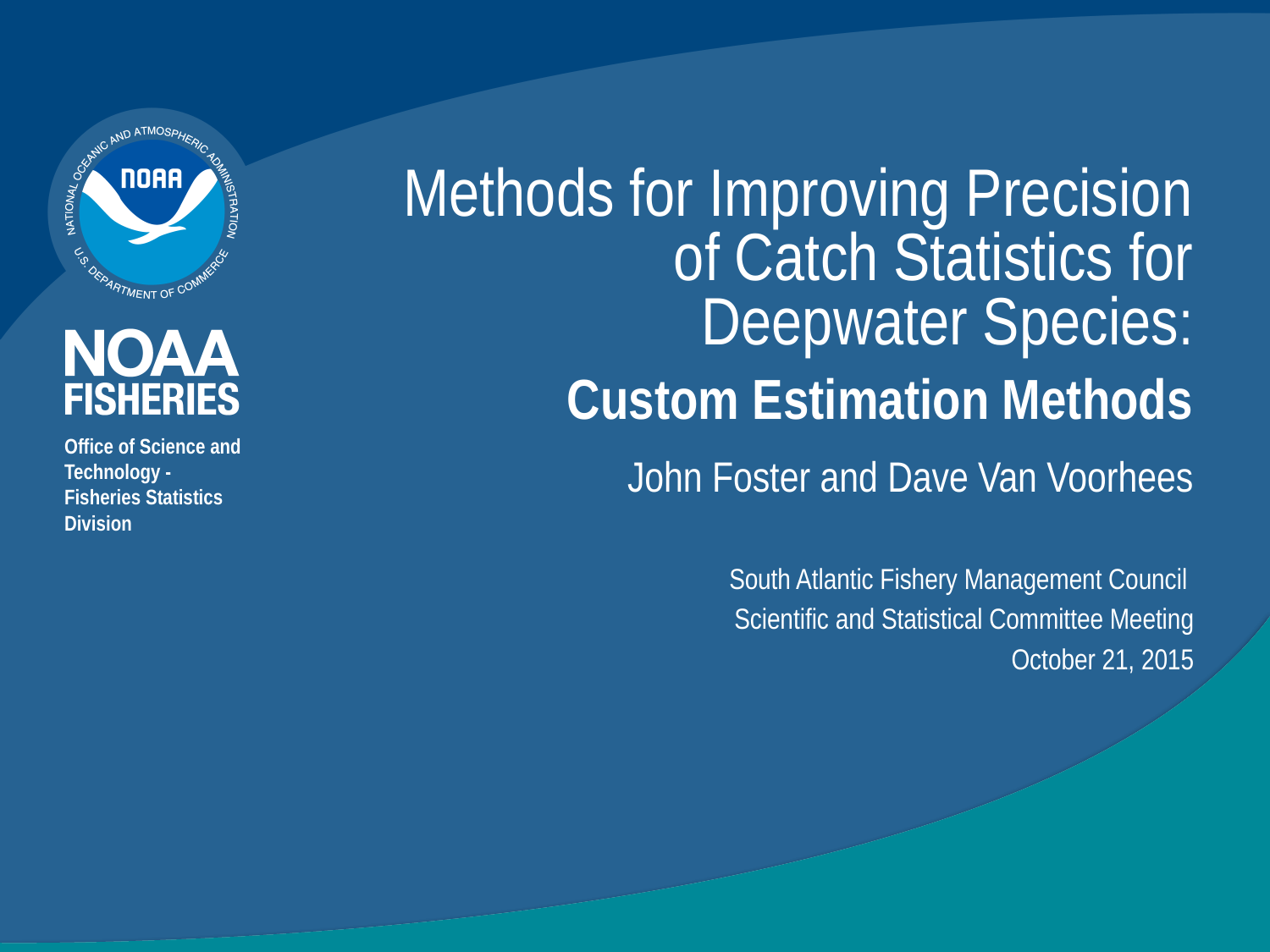

# Methods for Improving Precision of Catch Statistics for Deepwater Species: Custom Estimation Methods

John Foster and Dave Van Voorhees
Office of Science and Technology -  Fisheries Statistics Division
South Atlantic Fishery Management Council
Scientific and Statistical Committee Meeting
October 21, 2015